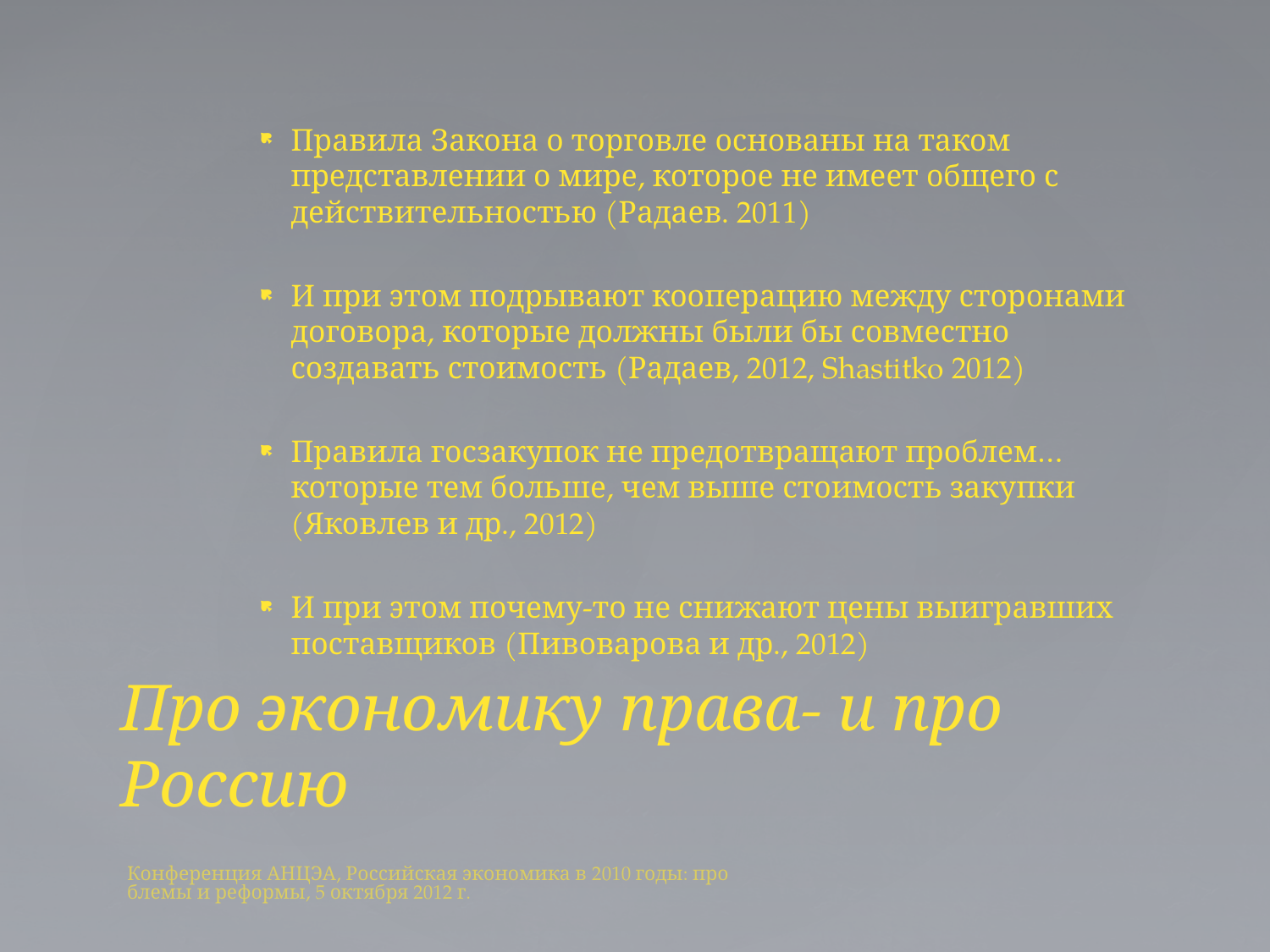

Правила Закона о торговле основаны на таком представлении о мире, которое не имеет общего с действительностью (Радаев. 2011)

И при этом подрывают кооперацию между сторонами договора, которые должны были бы совместно создавать стоимость (Радаев, 2012, Shastitko 2012)

Правила госзакупок не предотвращают проблем… которые тем больше, чем выше стоимость закупки (Яковлев и др., 2012)

И при этом почему-то не снижают цены выигравших поставщиков (Пивоварова и др., 2012)
# Про экономику права- и про Россию
Конференция АНЦЭА, Российская экономика в 2010 годы: проблемы и реформы, 5 октября 2012 г.